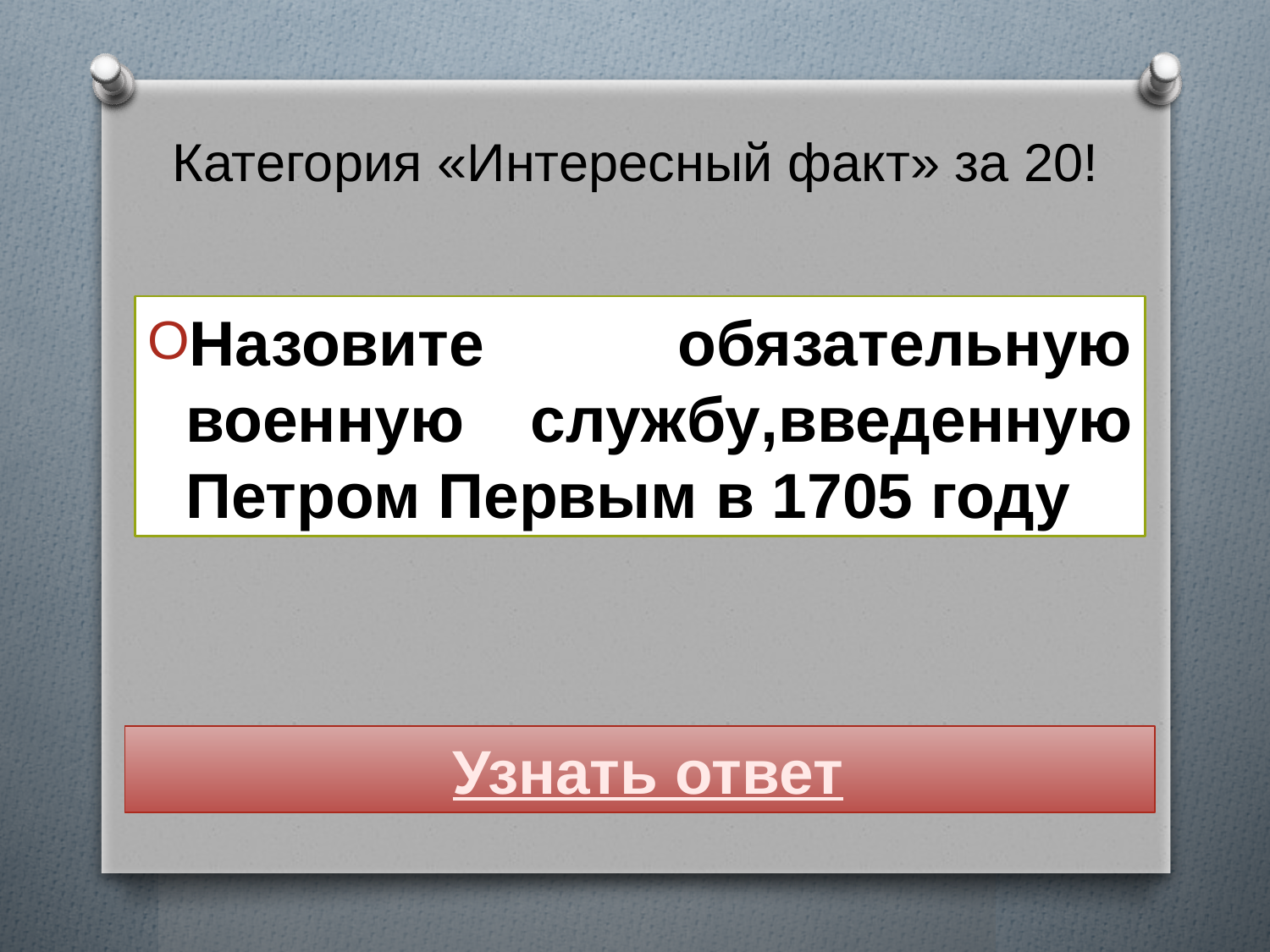

# Категория «Интересный факт» за 20!
Назовите обязательную военную службу,введенную Петром Первым в 1705 году
Узнать ответ